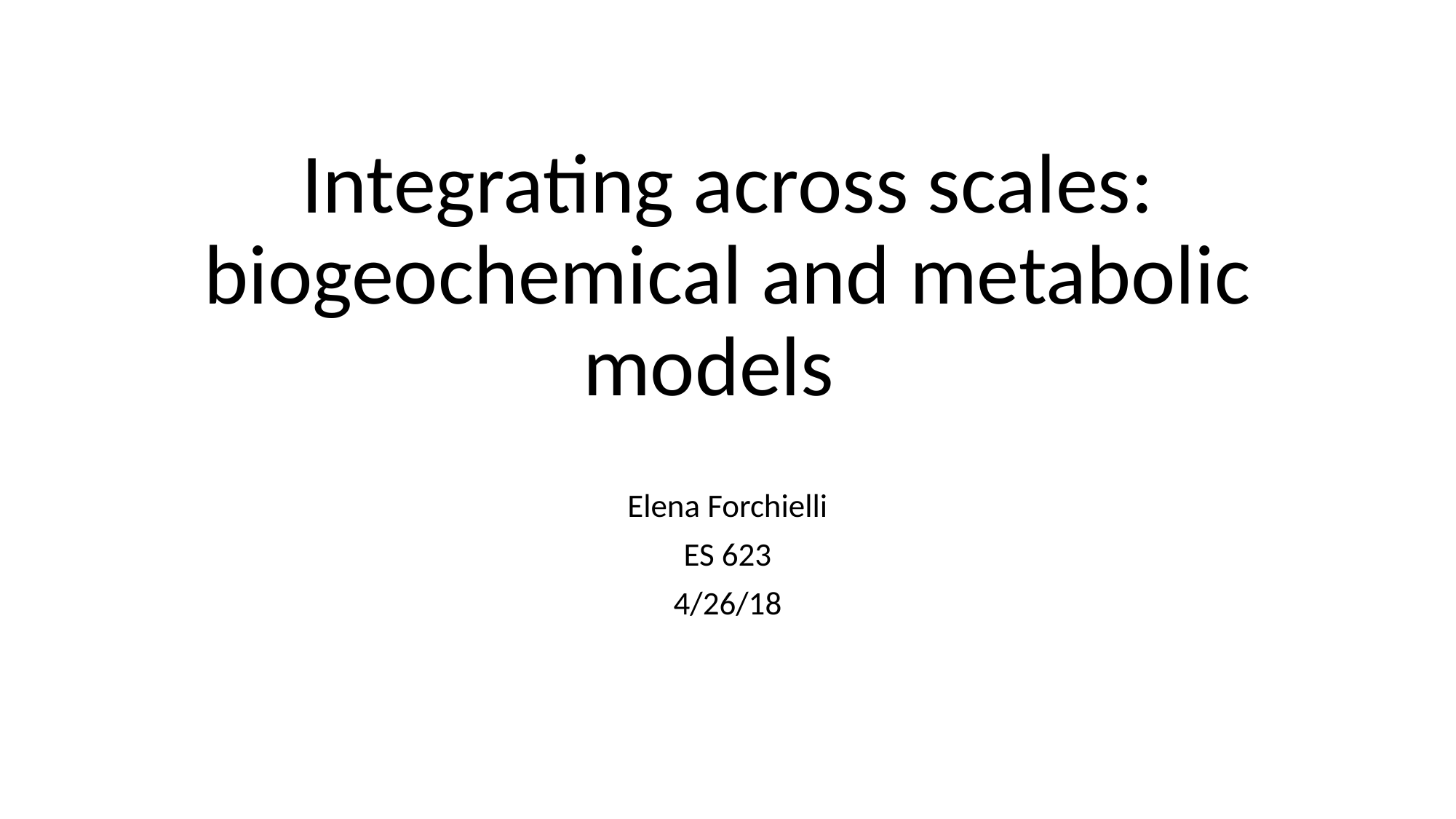

# Integrating across scales: biogeochemical and metabolic models

Elena Forchielli
ES 623
4/26/18